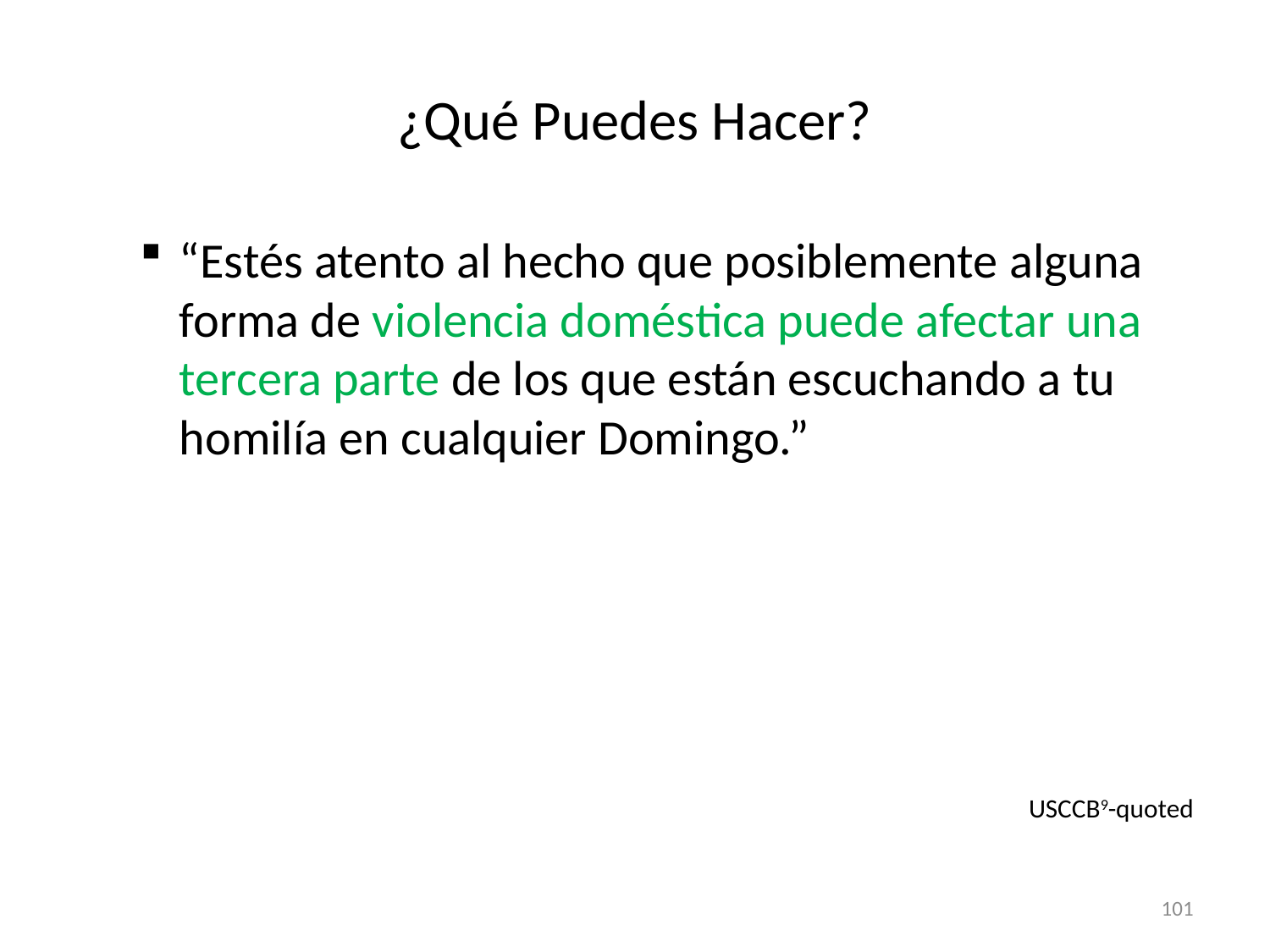

# ¿Qué Puedes Hacer?
“Estés atento al hecho que posiblemente alguna forma de violencia doméstica puede afectar una tercera parte de los que están escuchando a tu homilía en cualquier Domingo.”

USCCB9-quoted

101